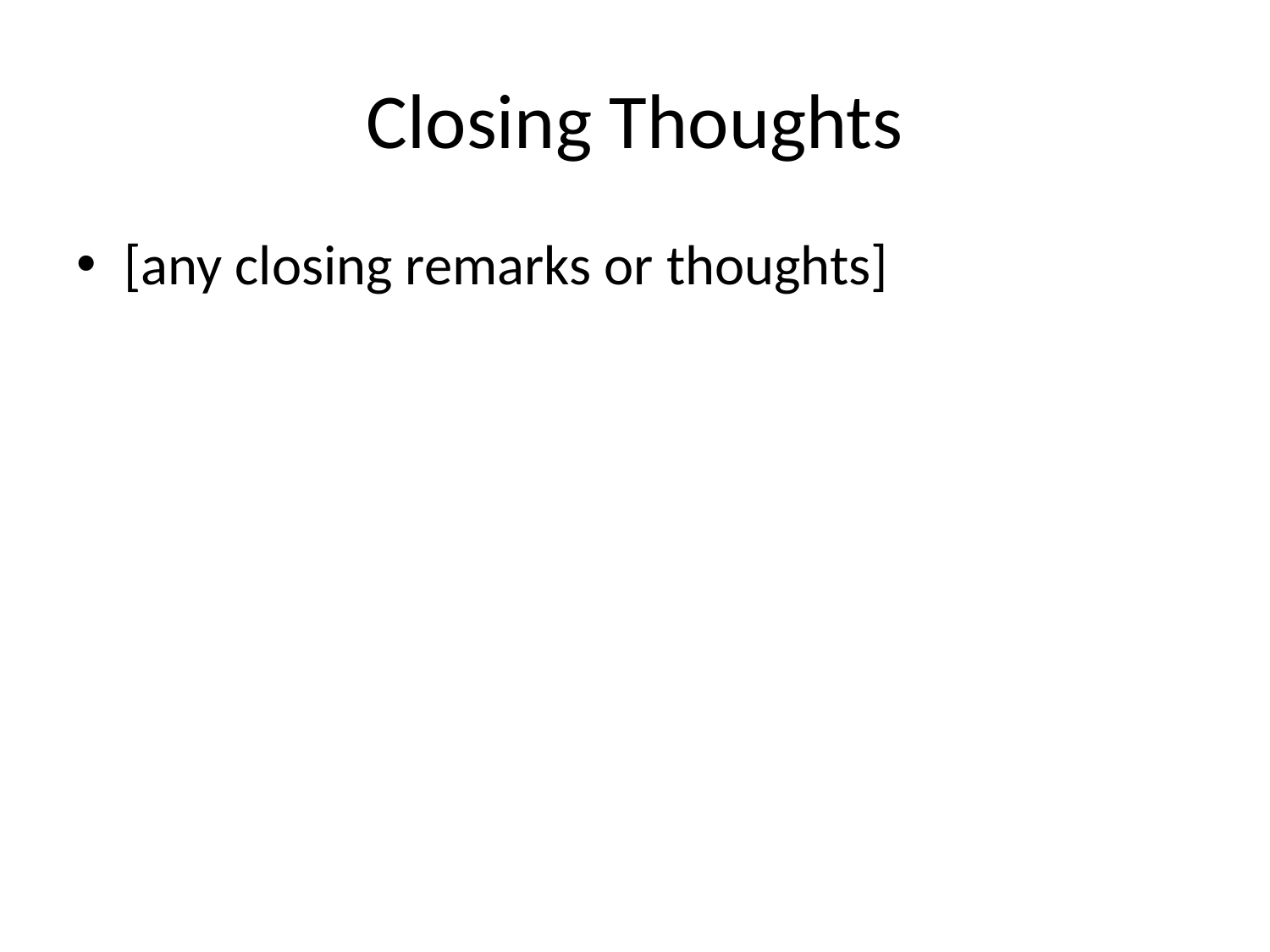

# Closing Thoughts
[any closing remarks or thoughts]